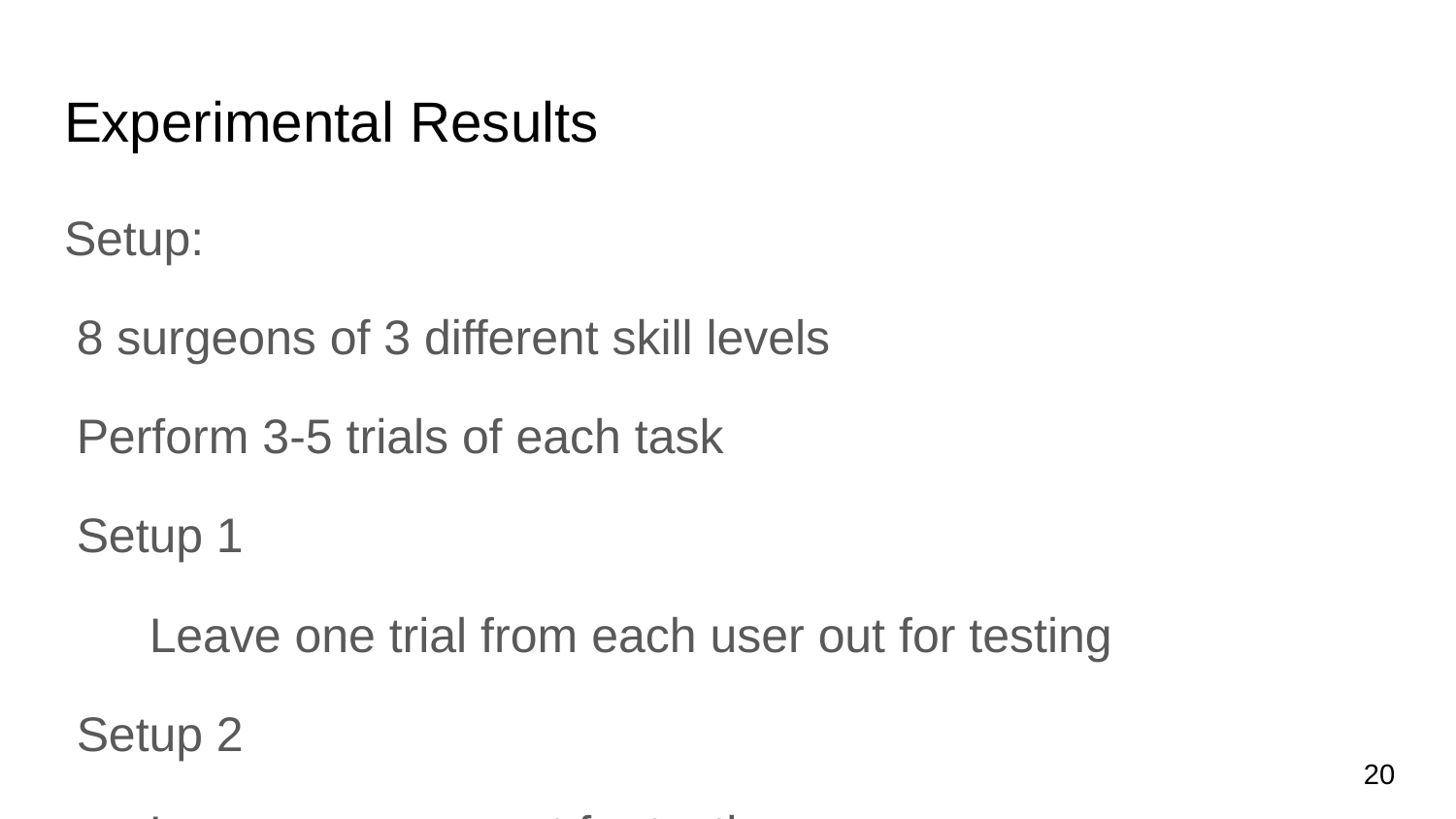

# Experimental Results
Setup:
8 surgeons of 3 different skill levels
Perform 3-5 trials of each task
Setup 1
Leave one trial from each user out for testing
Setup 2
Leave one user out for testing
20